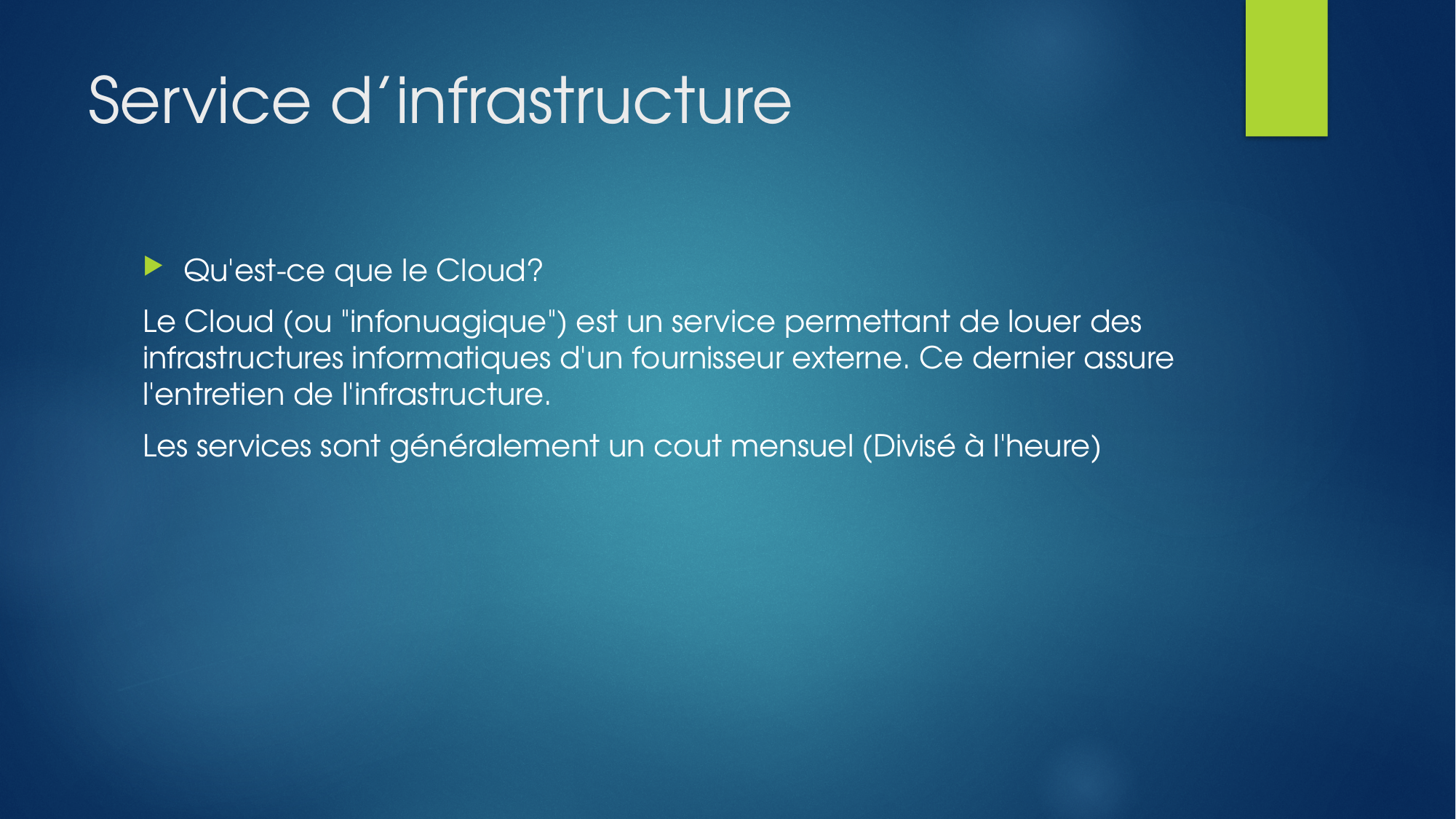

# Service d’infrastructure
Qu'est-ce que le Cloud?
Le Cloud (ou "infonuagique") est un service permettant de louer des infrastructures informatiques d'un fournisseur externe. Ce dernier assure l'entretien de l'infrastructure.
Les services sont généralement un cout mensuel (Divisé à l'heure)